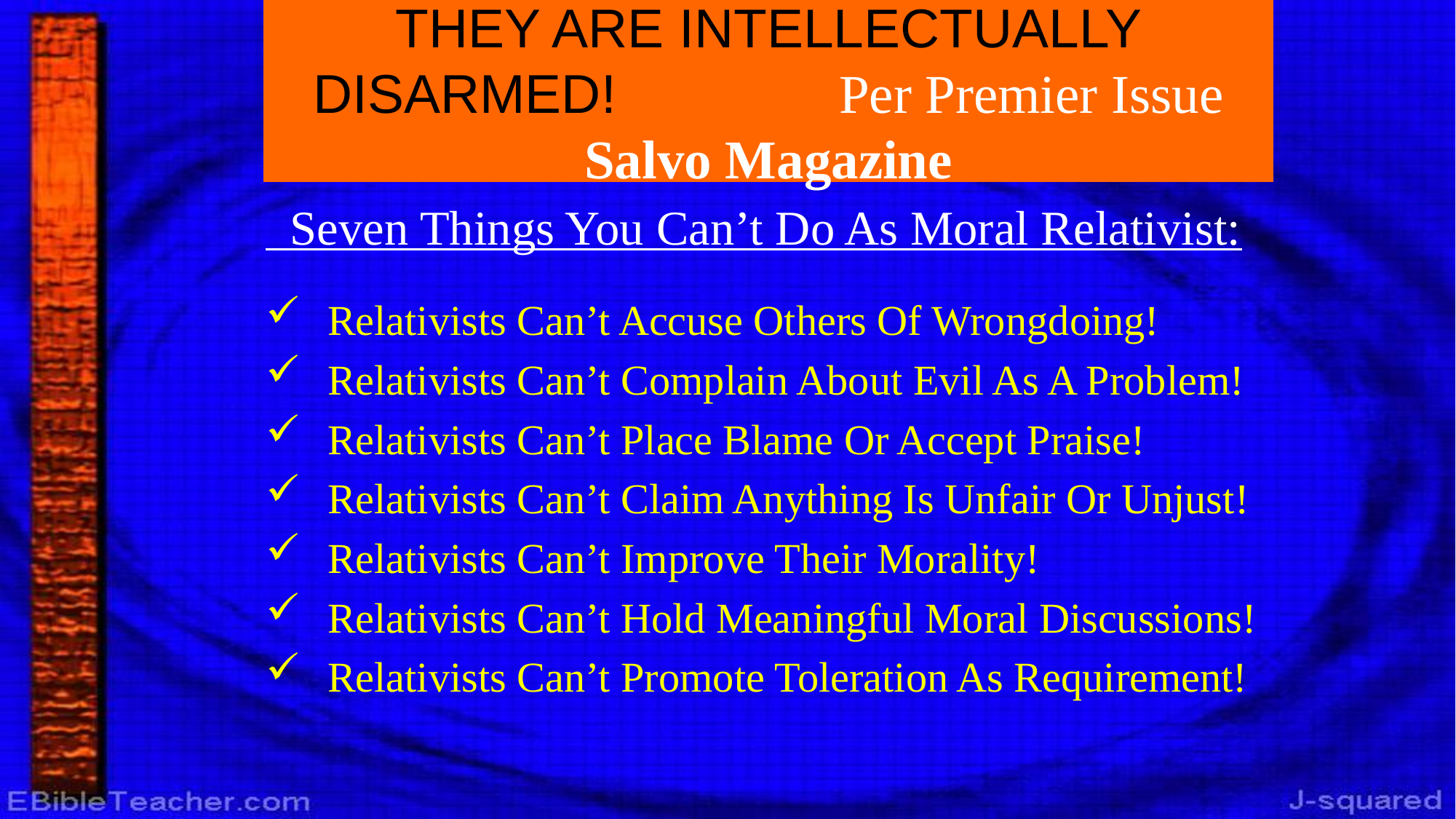

# THEY ARE INTELLECTUALLY DISARMED!                Per Premier Issue Salvo Magazine
  Seven Things You Can’t Do As Moral Relativist:

  Relativists Can’t Accuse Others Of Wrongdoing!
  Relativists Can’t Complain About Evil As A Problem!
  Relativists Can’t Place Blame Or Accept Praise!
  Relativists Can’t Claim Anything Is Unfair Or Unjust!
  Relativists Can’t Improve Their Morality!
  Relativists Can’t Hold Meaningful Moral Discussions!
  Relativists Can’t Promote Toleration As Requirement!